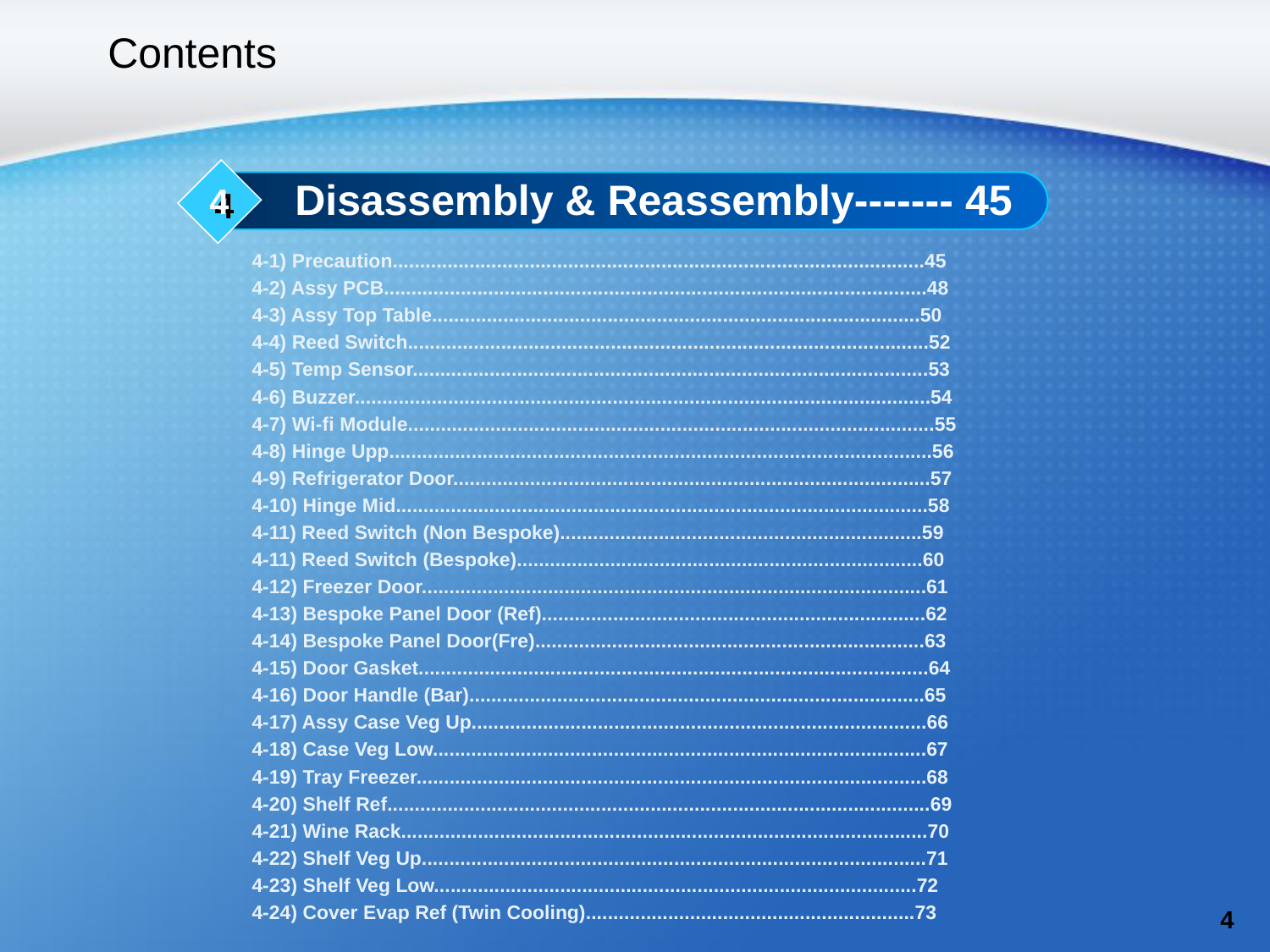

Contents

4
Disassembly & Reassembly------- 45
4-1) Precaution.................................................................................................45
4-2) Assy PCB...................................................................................................48
4-3) Assy Top Table.........................................................................................50
4-4) Reed Switch...............................................................................................52
4-5) Temp Sensor..............................................................................................53
4-6) Buzzer.........................................................................................................54
4-7) Wi-fi Module................................................................................................55
4-8) Hinge Upp...................................................................................................56
4-9) Refrigerator Door.......................................................................................57
4-10) Hinge Mid.................................................................................................58
4-11) Reed Switch (Non Bespoke)..................................................................59
4-11) Reed Switch (Bespoke)..........................................................................60
4-12) Freezer Door............................................................................................61
4-13) Bespoke Panel Door (Ref)......................................................................62
4-14) Bespoke Panel Door(Fre).......................................................................63
4-15) Door Gasket.............................................................................................64
4-16) Door Handle (Bar)...................................................................................65
4-17) Assy Case Veg Up...................................................................................66
4-18) Case Veg Low..........................................................................................67
4-19) Tray Freezer.............................................................................................68
4-20) Shelf Ref...................................................................................................69
4-21) Wine Rack................................................................................................70
4-22) Shelf Veg Up............................................................................................71
4-23) Shelf Veg Low........................................................................................72
4-24) Cover Evap Ref (Twin Cooling)............................................................73
4